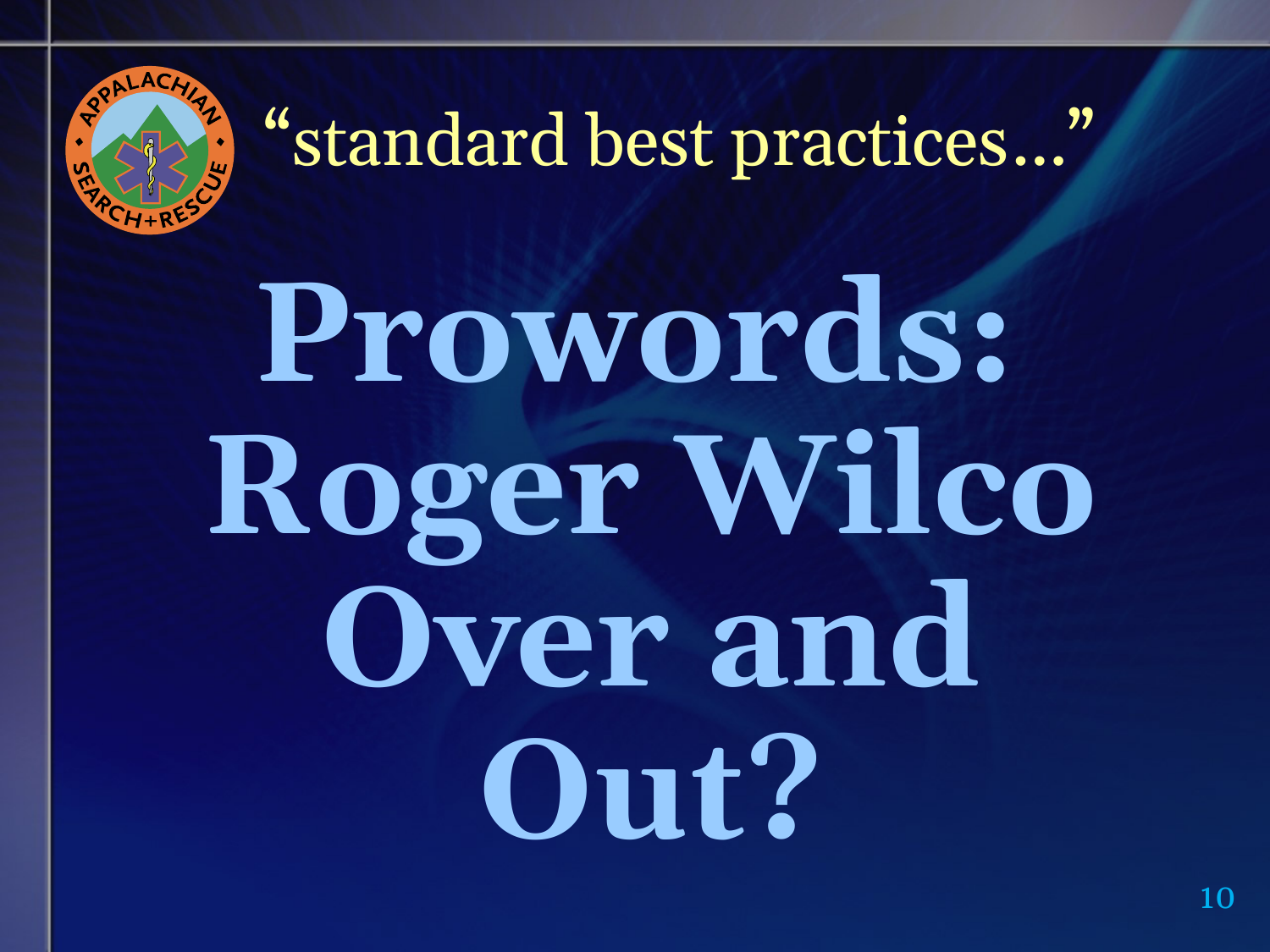

# “standard best practices…”
Prowords:
Roger Wilco Over and Out?